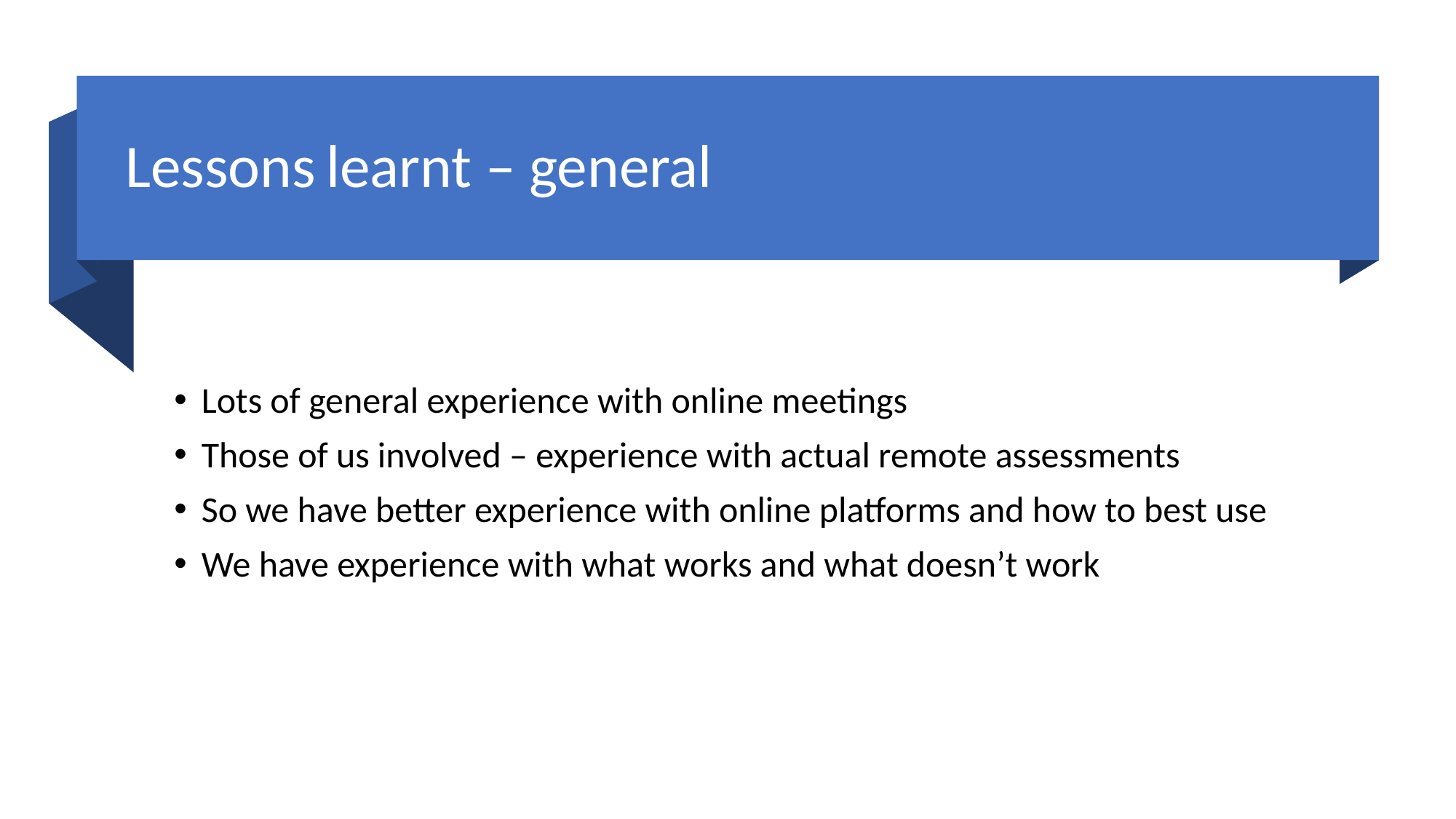

# Lessons learnt – general

Lots of general experience with online meetings
Those of us involved – experience with actual remote assessments
So we have better experience with online platforms and how to best use
We have experience with what works and what doesn’t work